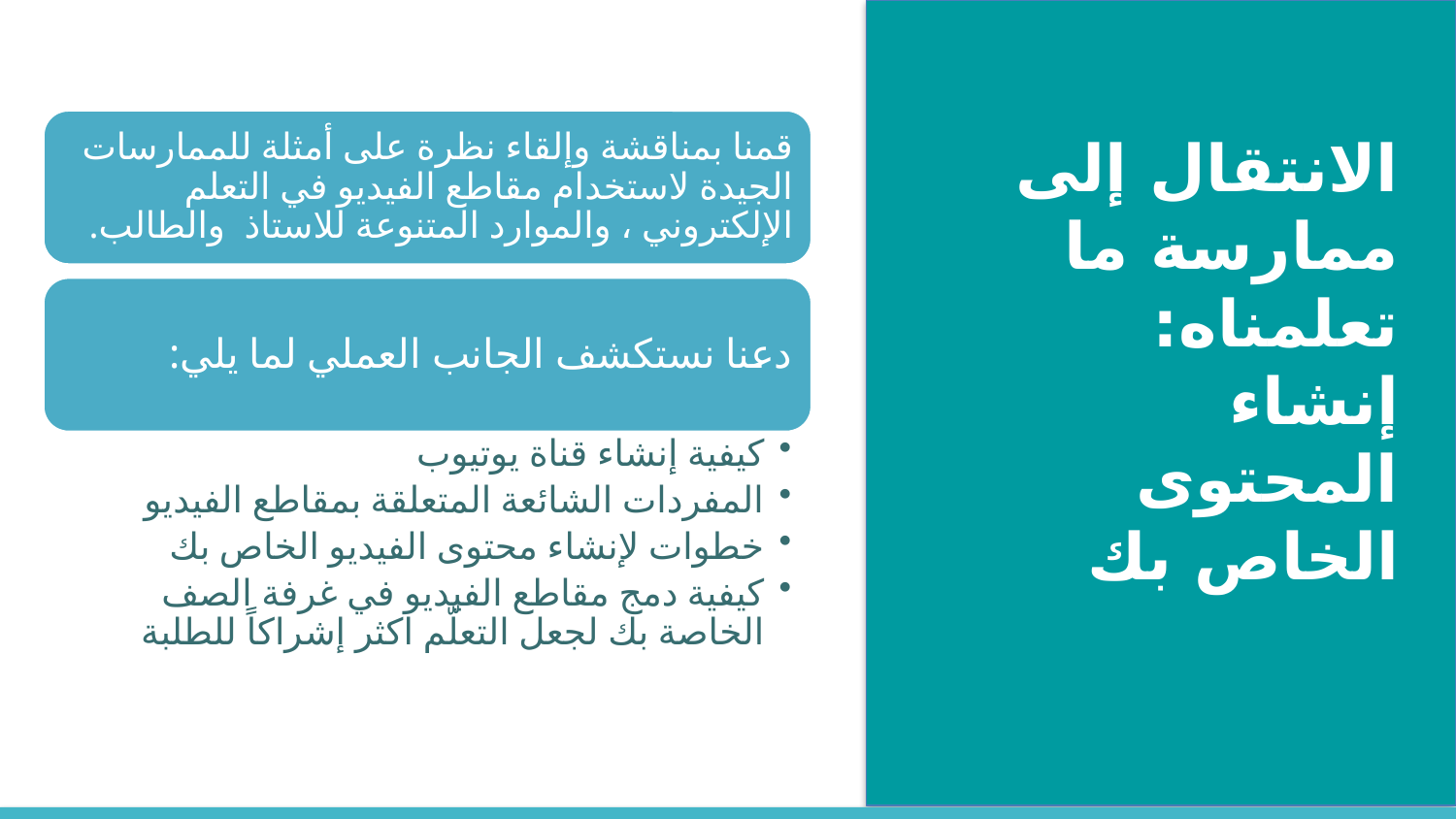

قمنا بمناقشة وإلقاء نظرة على أمثلة للممارسات الجيدة لاستخدام مقاطع الفيديو في التعلم الإلكتروني ، والموارد المتنوعة للاستاذ  والطالب.
دعنا نستكشف الجانب العملي لما يلي:
كيفية إنشاء قناة يوتيوب
المفردات الشائعة المتعلقة بمقاطع الفيديو
خطوات لإنشاء محتوى الفيديو الخاص بك
كيفية دمج مقاطع الفيديو في غرفة الصف الخاصة بك لجعل التعلّم اكثر إشراكاً للطلبة
الانتقال إلى ممارسة ما تعلمناه: إنشاء المحتوى الخاص بك